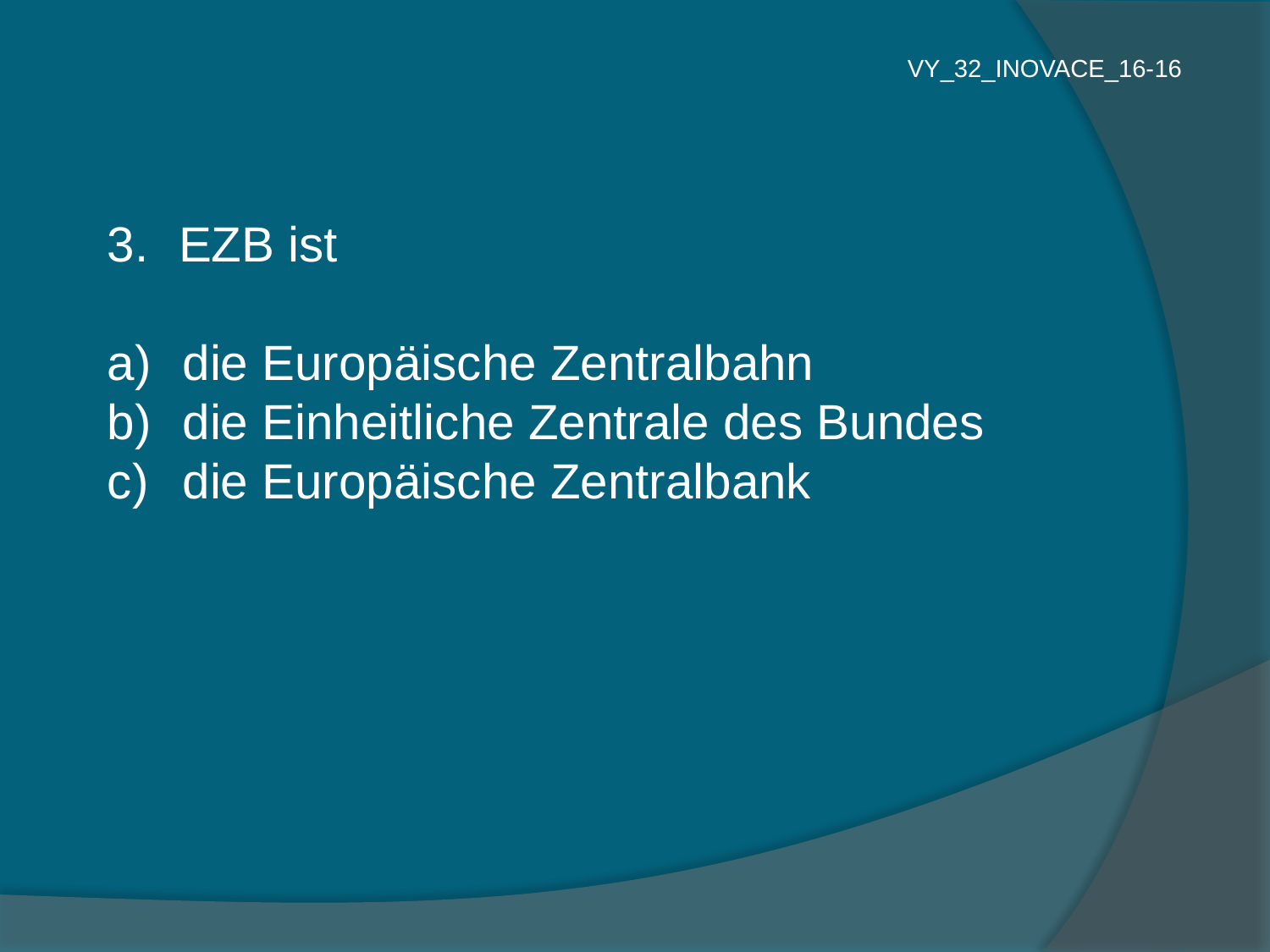

VY_32_INOVACE_16-16
EZB ist

  die Europäische Zentralbahn
  die Einheitliche Zentrale des Bundes
  die Europäische Zentralbank